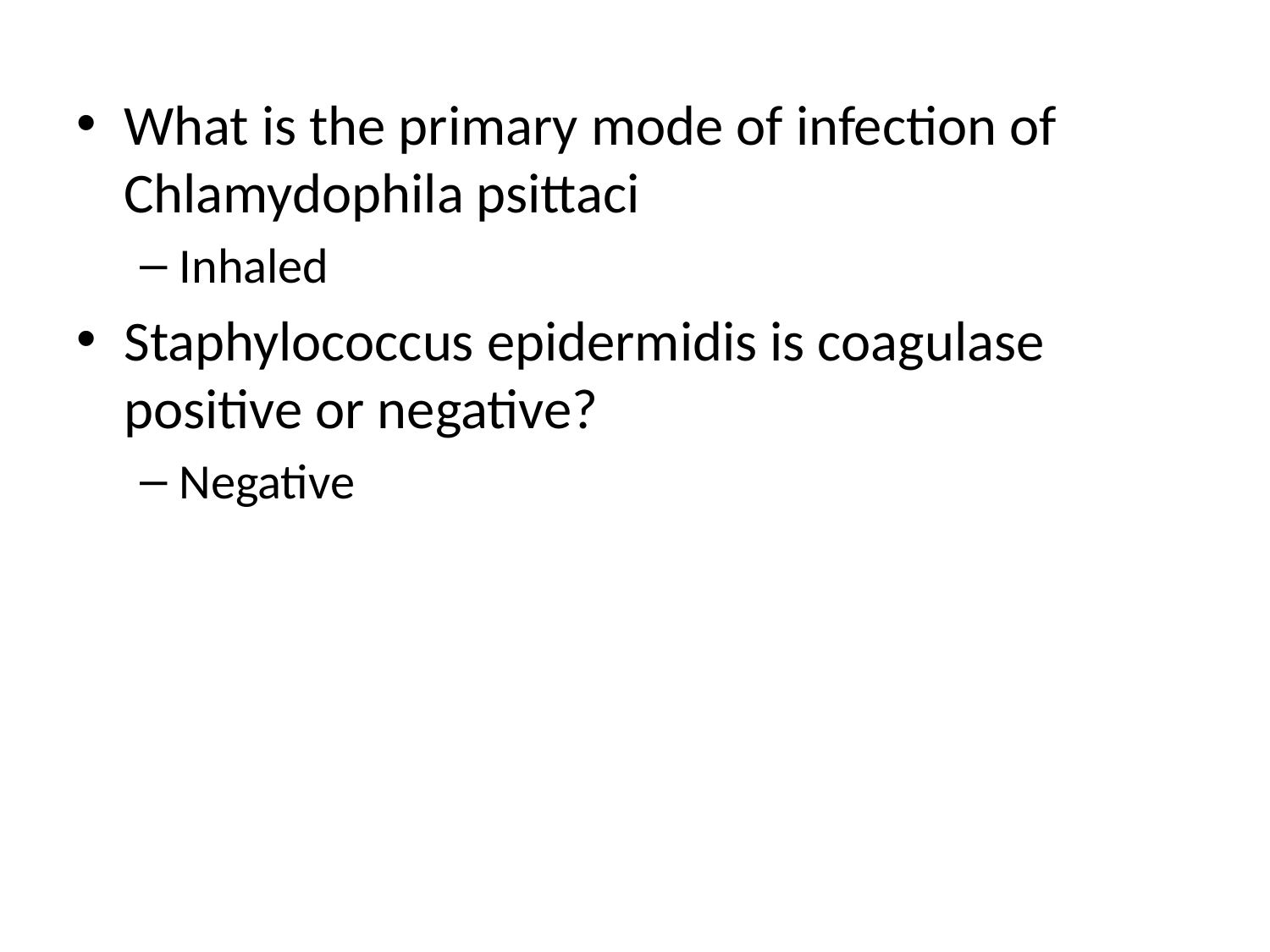

What is the primary mode of infection of Chlamydophila psittaci
Inhaled
Staphylococcus epidermidis is coagulase positive or negative?
Negative